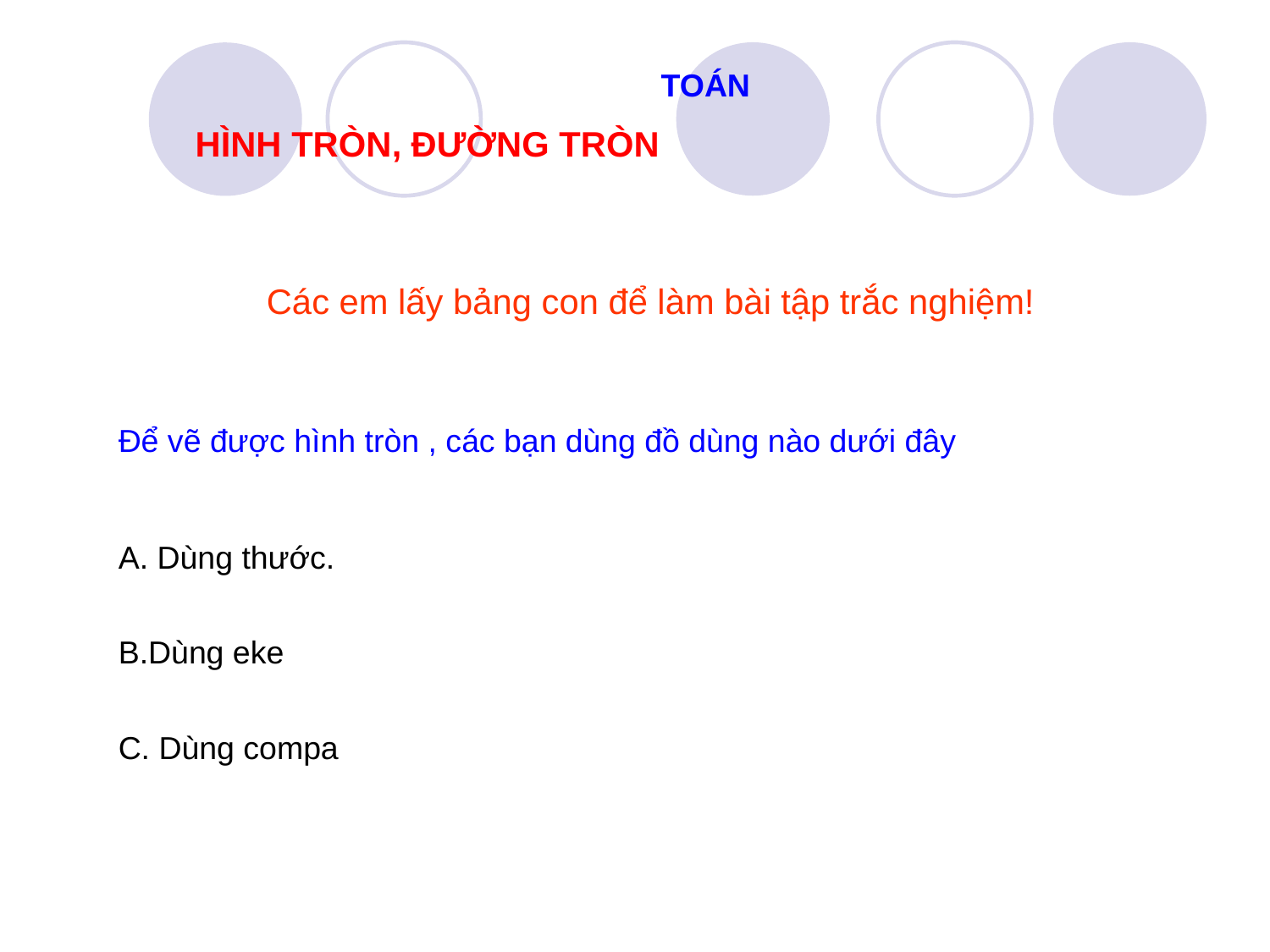

TOÁN
HÌNH TRÒN, ĐƯỜNG TRÒN
Các em lấy bảng con để làm bài tập trắc nghiệm!
Để vẽ được hình tròn , các bạn dùng đồ dùng nào dưới đây
A. Dùng thước.
B.Dùng eke
C. Dùng compa